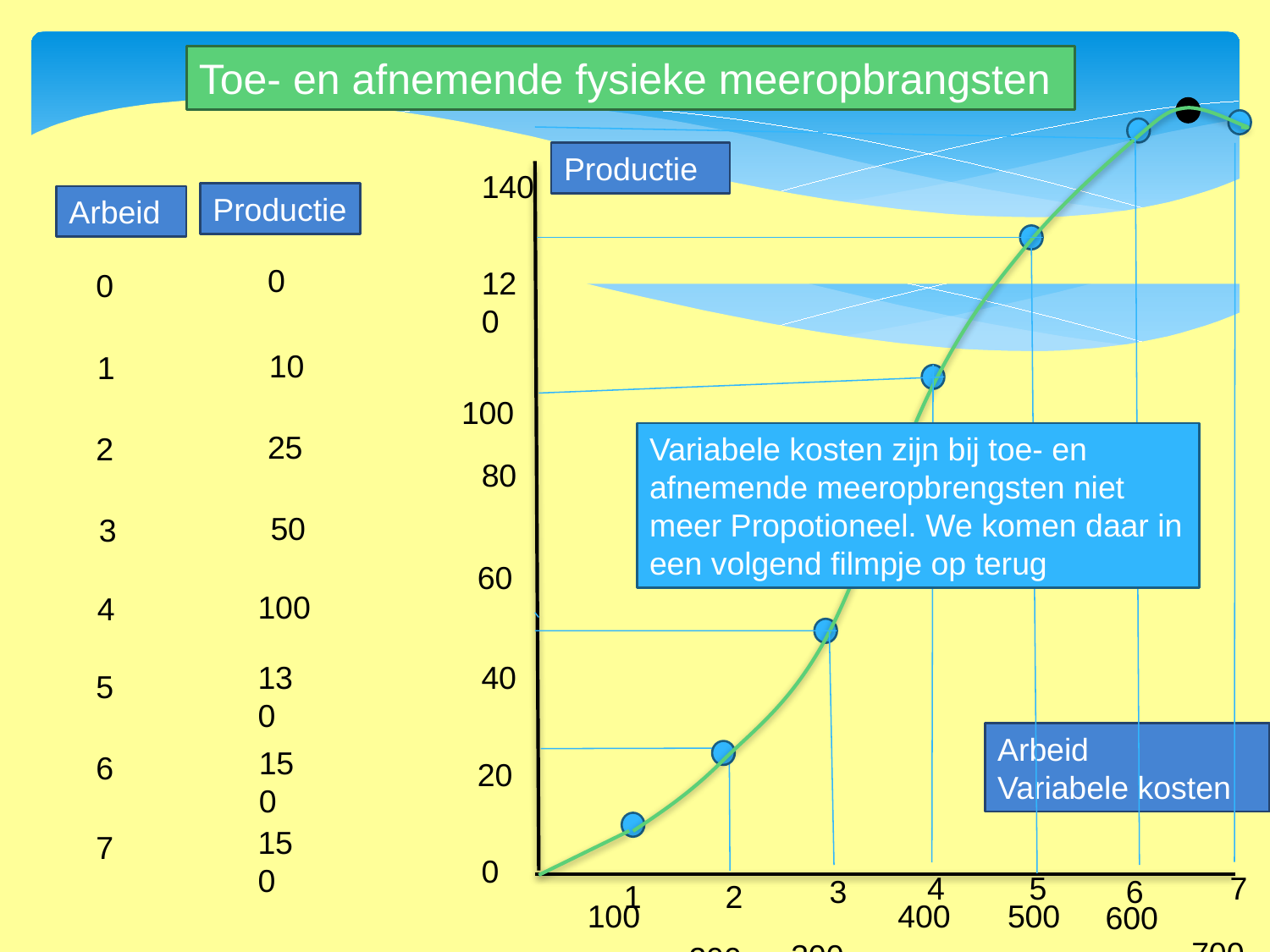

Toe- en afnemende fysieke meeropbrangsten

Productie
140
Productie
Arbeid

0
120
0
10
1
  100

25
2
Variabele kosten zijn bij toe- en afnemende meeropbrengsten niet meer Propotioneel. We komen daar in een volgend filmpje op terug
80
50
3
60
100
4

40
130
5
Arbeid
Variabele kosten
150

6
20

150
7

0
  7
  4
5
  3
 6
1
  2
  700
100
 400
500
  300
 600
  200